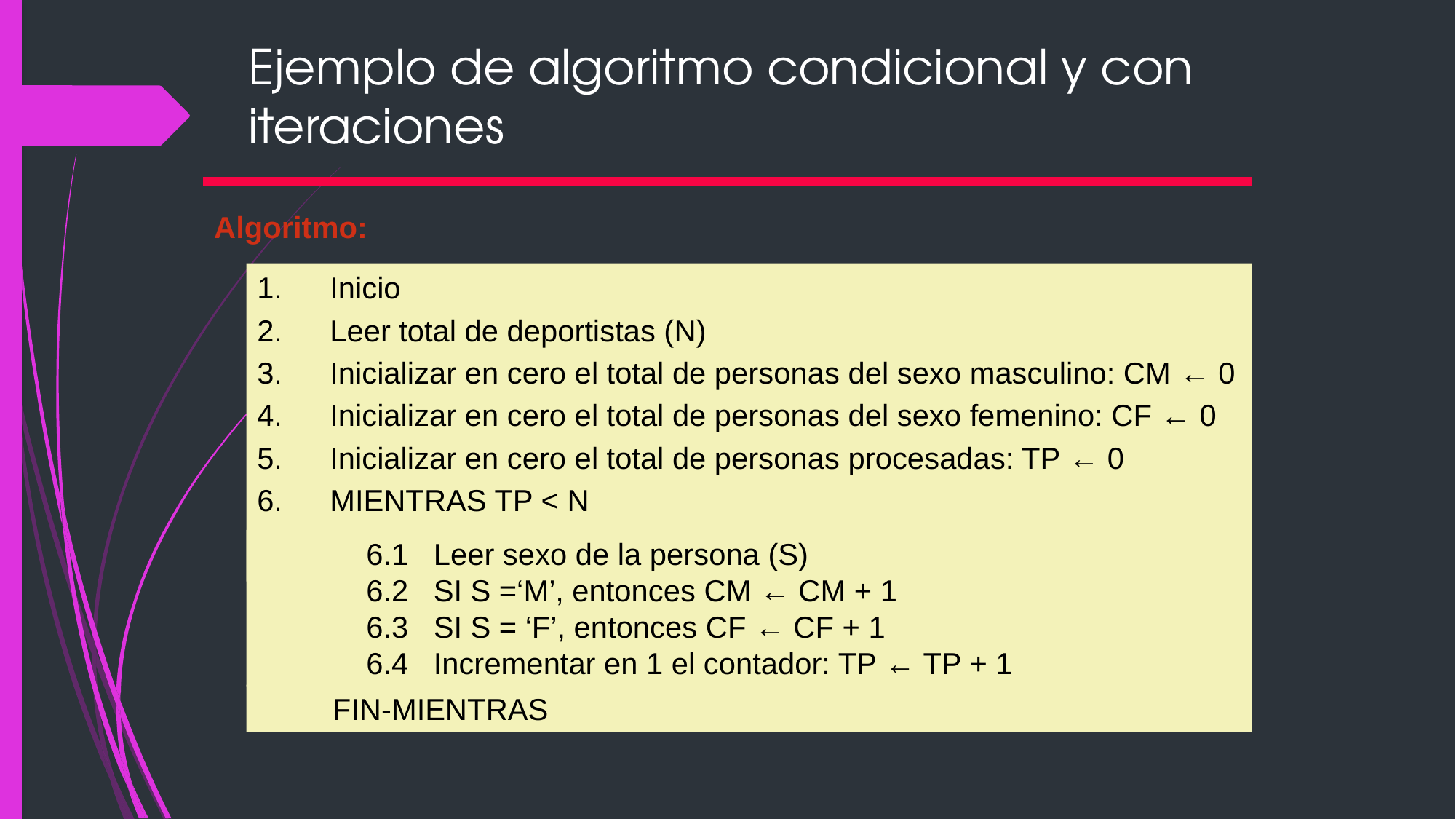

Ejemplo de algoritmo condicional y con iteraciones

Algoritmo:
Inicio
Leer total de deportistas (N)
Inicializar en cero el total de personas del sexo masculino: CM ← 0
Inicializar en cero el total de personas del sexo femenino: CF ← 0
Inicializar en cero el total de personas procesadas: TP ← 0
MIENTRAS TP < N

	6.1   Leer sexo de la persona (S)
	6.2   SI S =‘M’, entonces CM ← CM + 1
	6.3   SI S = ‘F’, entonces CF ← CF + 1
	6.4   Incrementar en 1 el contador: TP ← TP + 1
         FIN-MIENTRAS